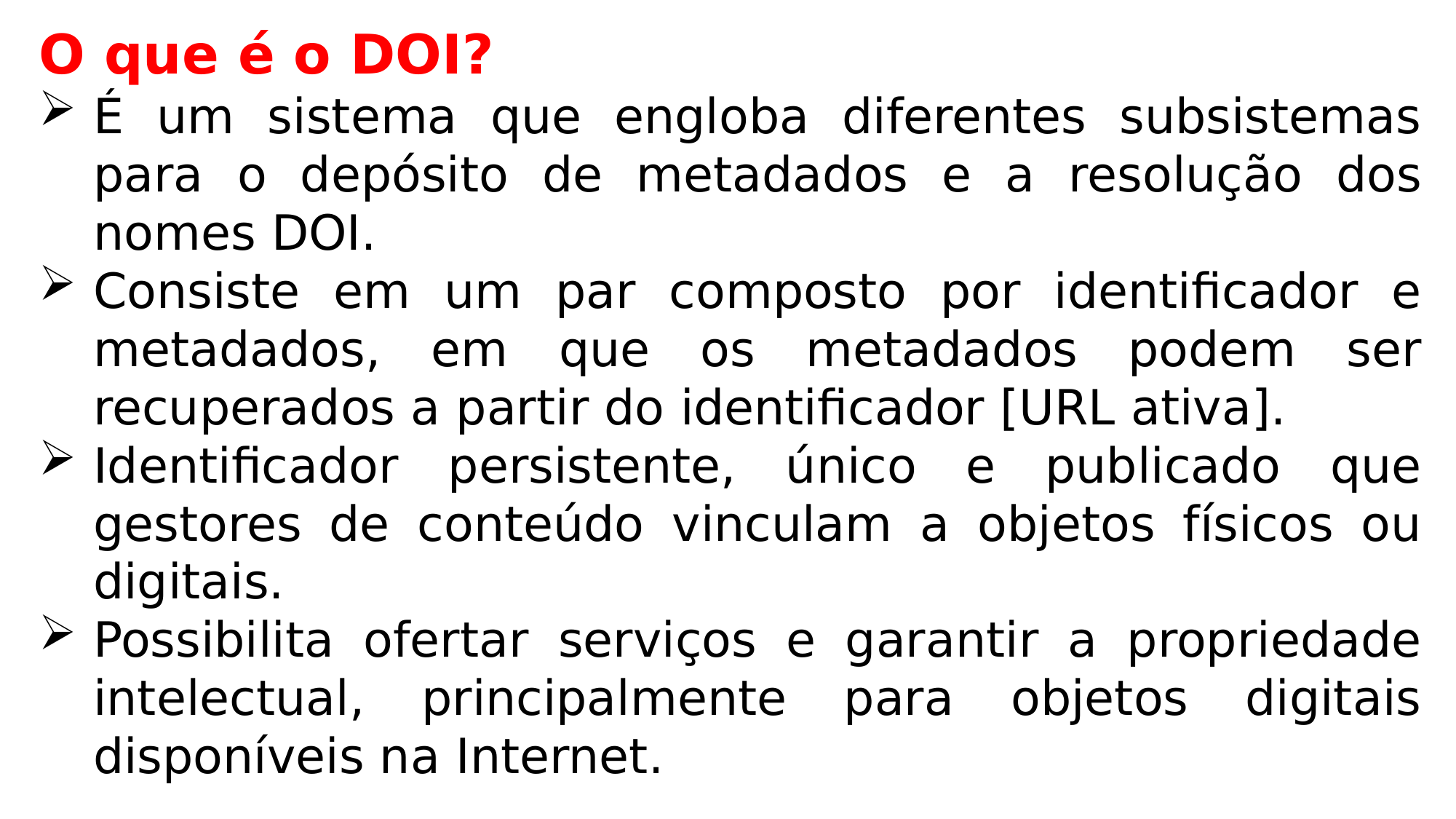

O que é o DOI?
É um sistema que engloba diferentes subsistemas para o depósito de metadados e a resolução dos nomes DOI.
Consiste em um par composto por identificador e metadados, em que os metadados podem ser recuperados a partir do identificador [URL ativa].
Identificador persistente, único e publicado que gestores de conteúdo vinculam a objetos físicos ou digitais.
Possibilita ofertar serviços e garantir a propriedade intelectual, principalmente para objetos digitais disponíveis na Internet.